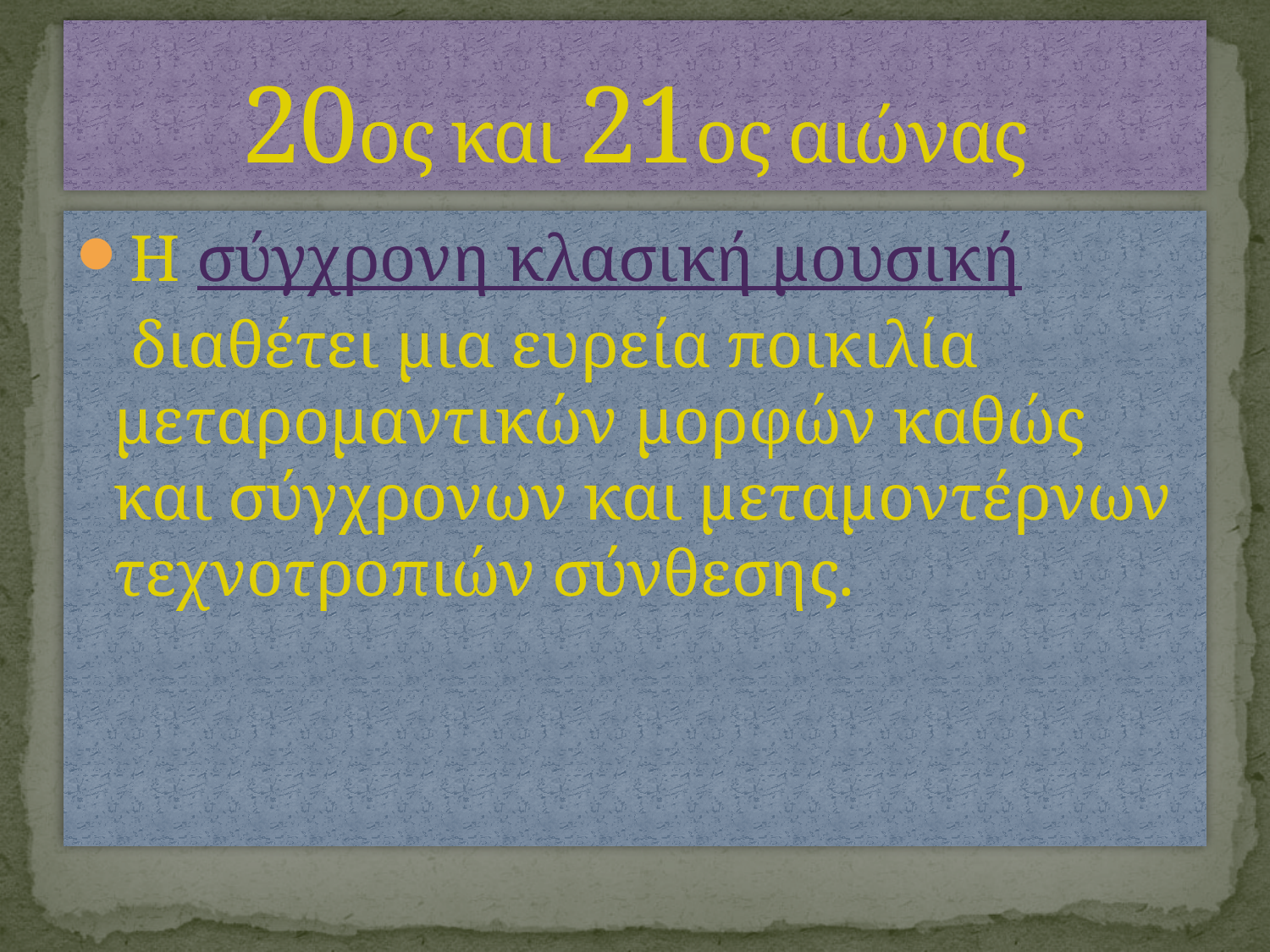

# 20ος και 21ος αιώνας
Η σύγχρονη κλασική μουσική διαθέτει μια ευρεία ποικιλία μεταρομαντικών μορφών καθώς και σύγχρονων και μεταμοντέρνων τεχνοτροπιών σύνθεσης.